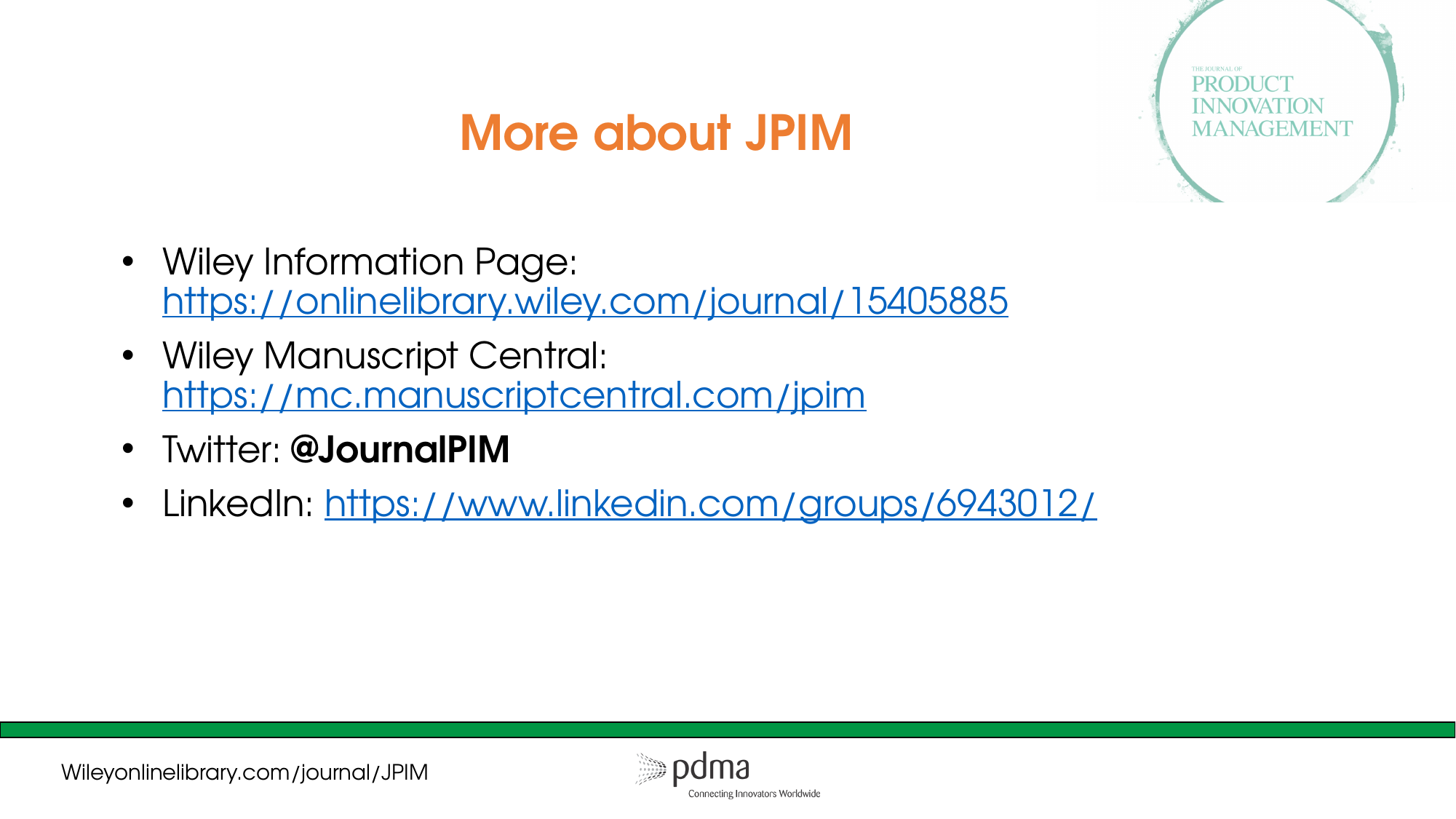

More about JPIM

Wiley Information Page: https://onlinelibrary.wiley.com/journal/15405885
Wiley Manuscript Central: https://mc.manuscriptcentral.com/jpim
Twitter: @JournalPIM
LinkedIn: https://www.linkedin.com/groups/6943012/